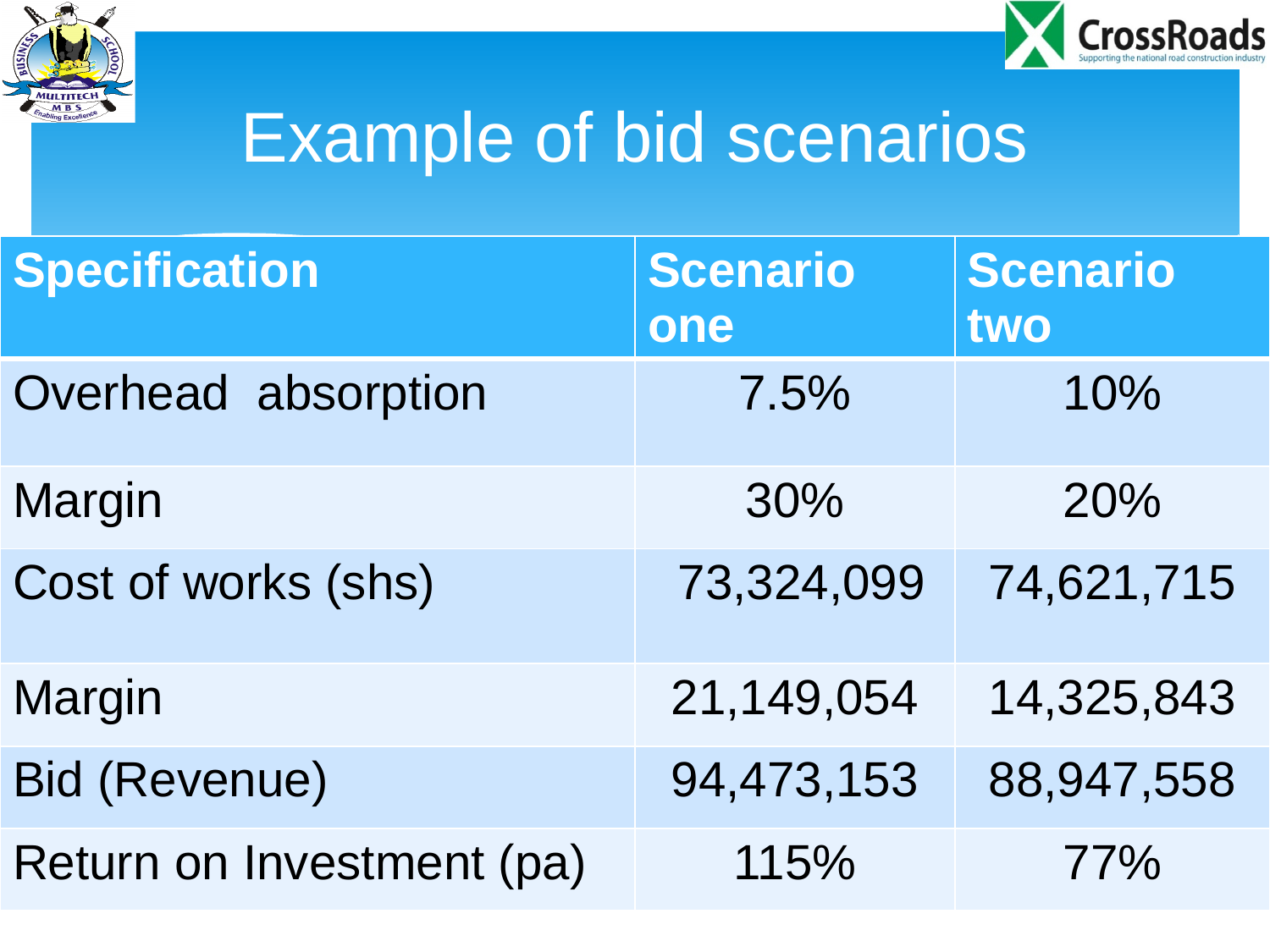

# Example of bid scenarios
| Specification | Scenario one | Scenario two |
| --- | --- | --- |
| Overhead absorption | 7.5% | 10% |
| Margin | 30% | 20% |
| Cost of works (shs) | 73,324,099 | 74,621,715 |
| Margin | 21,149,054 | 14,325,843 |
| Bid (Revenue) | 94,473,153 | 88,947,558 |
| Return on Investment (pa) | 115% | 77% |
7